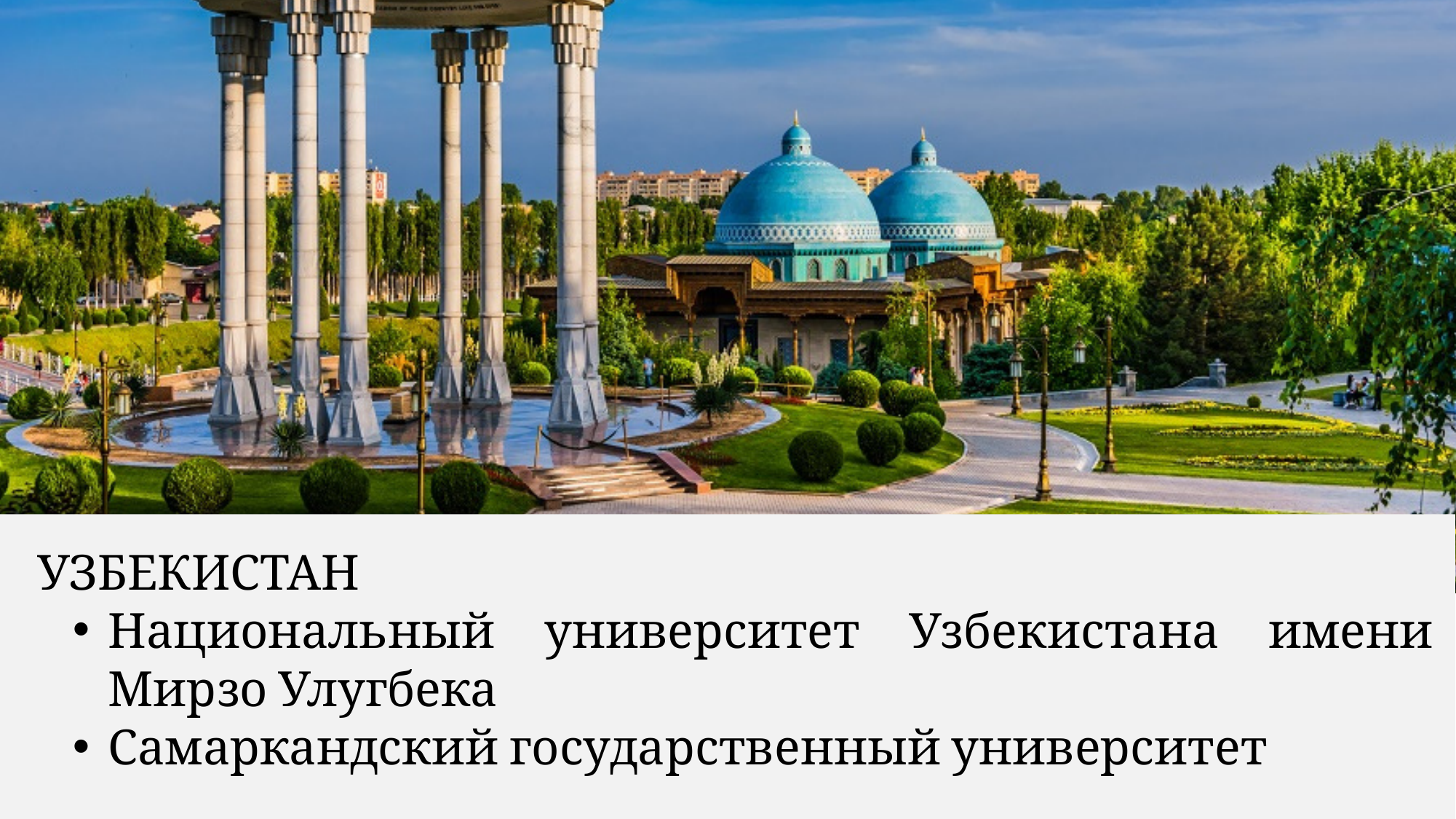

УЗБЕКИСТАН
Национальный университет Узбекистана имени Мирзо Улугбека
Самаркандский государственный университет